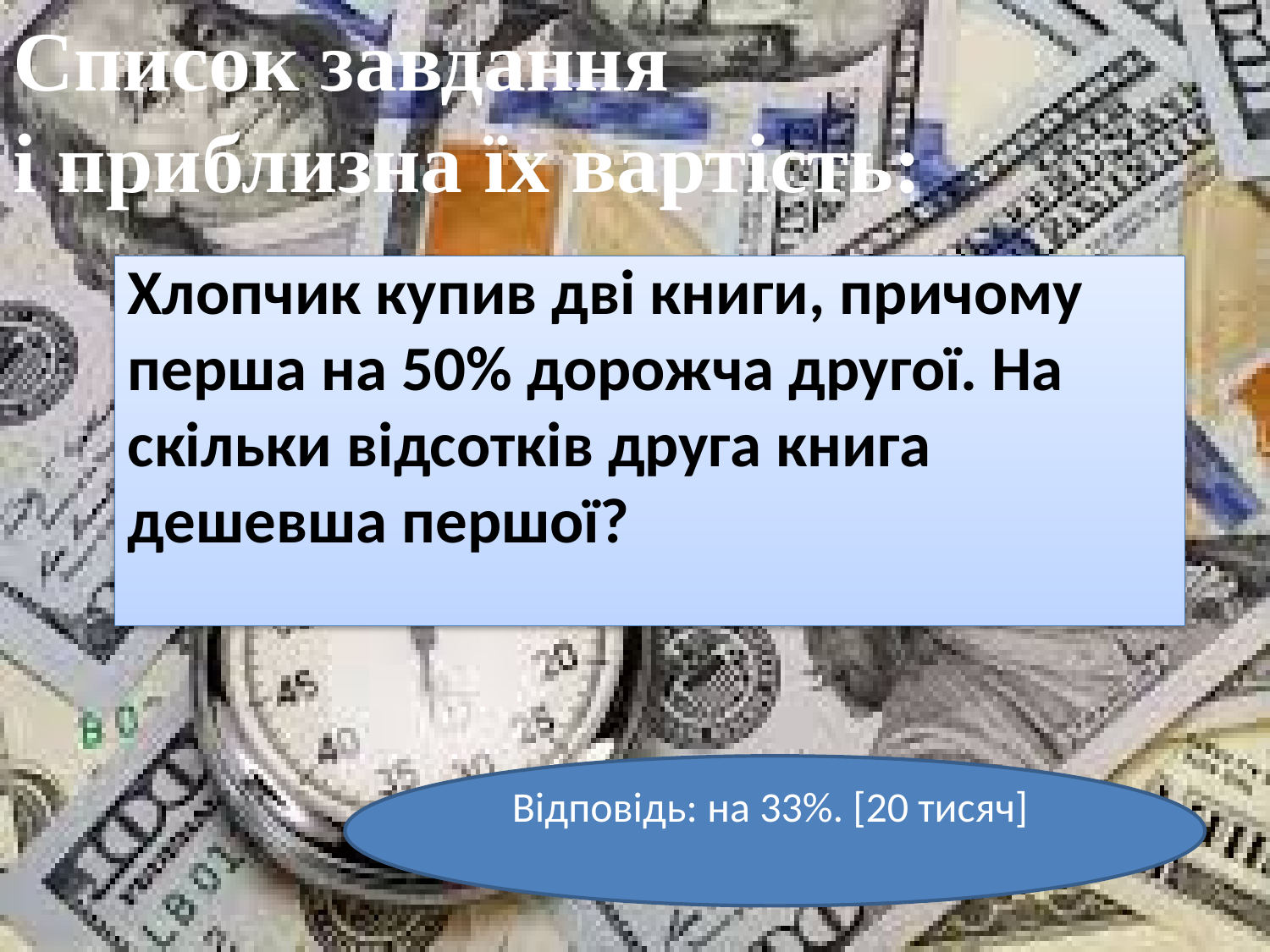

Список завдання
і приблизна їх вартість:
Хлопчик купив дві книги, причому перша на 50% дорожча другої. На скільки відсотків друга книга дешевша першої?

Відповідь: на 33%. [20 тисяч]